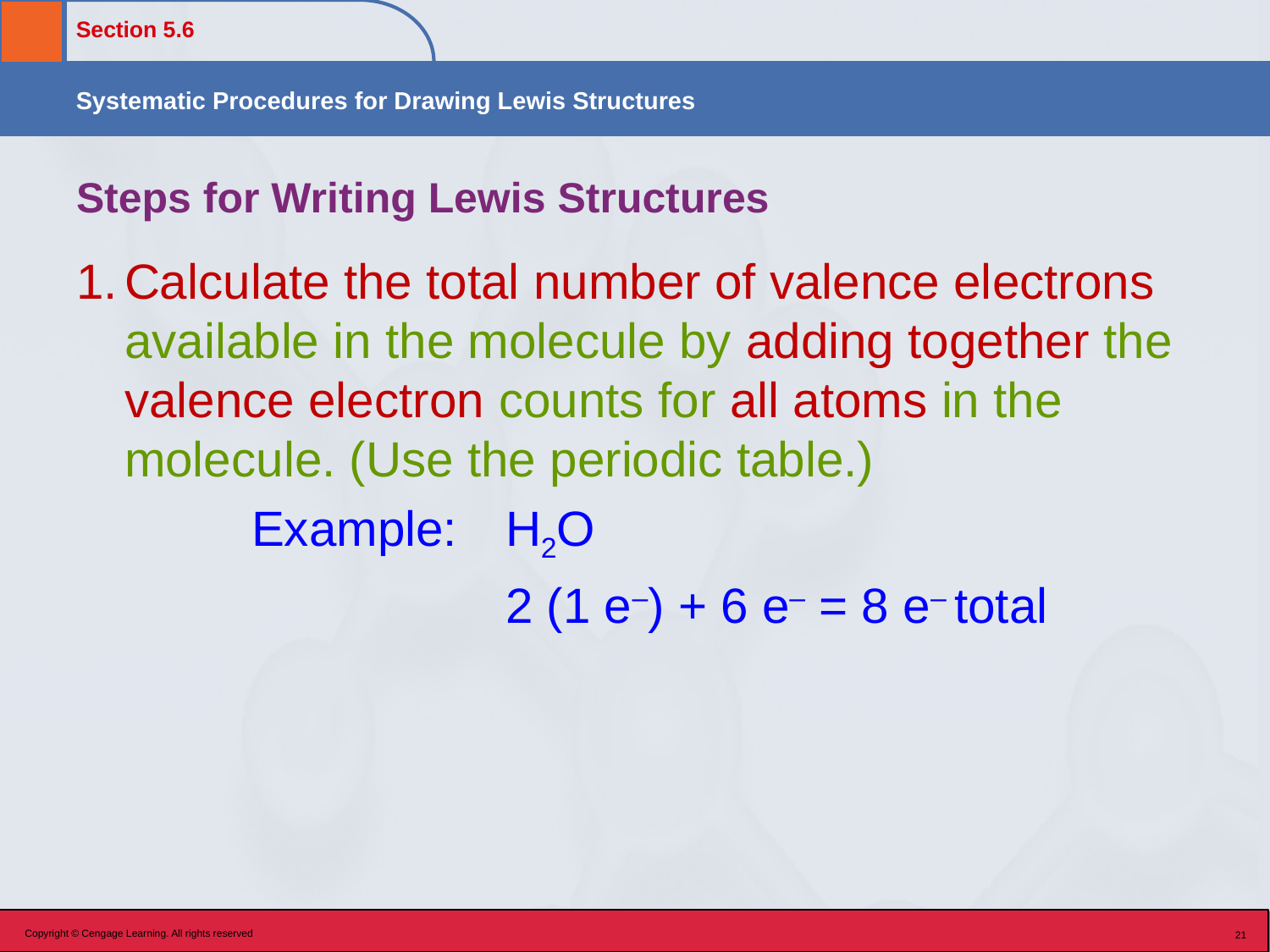

# Steps for Writing Lewis Structures
Calculate the total number of valence electrons available in the molecule by adding together the valence electron counts for all atoms in the molecule. (Use the periodic table.)
		Example: 	H2O
				2 (1 e–) + 6 e– = 8 e– total

Copyright © Cengage Learning. All rights reserved
21